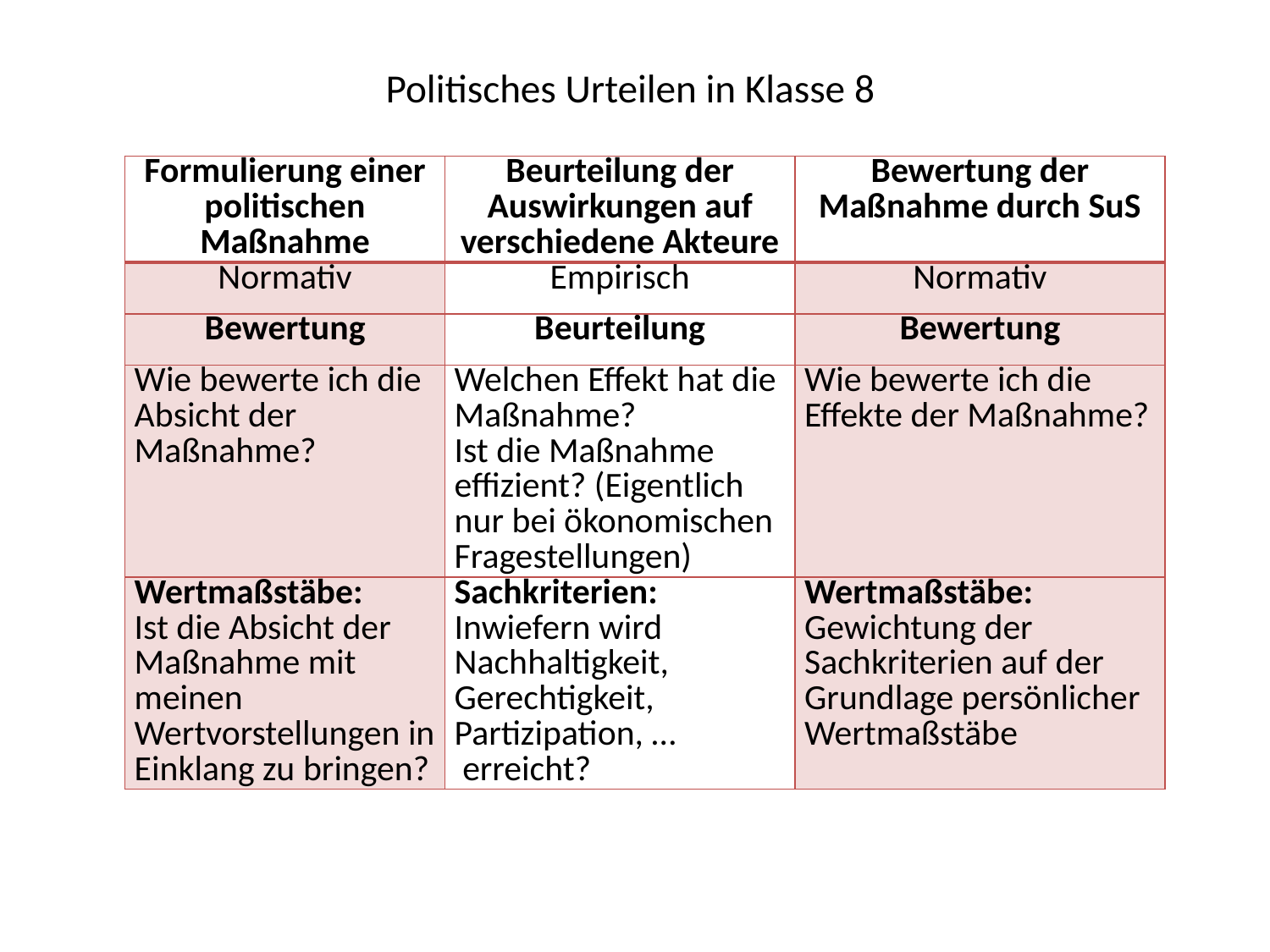

# Politisches Urteilen in Klasse 8
| Formulierung einer politischen Maßnahme | Beurteilung der Auswirkungen auf verschiedene Akteure | Bewertung der Maßnahme durch SuS |
| --- | --- | --- |
| Normativ | Empirisch | Normativ |
| Bewertung | Beurteilung | Bewertung |
| Wie bewerte ich die Absicht der Maßnahme? | Welchen Effekt hat die Maßnahme? Ist die Maßnahme effizient? (Eigentlich nur bei ökonomischen Fragestellungen) | Wie bewerte ich die Effekte der Maßnahme? |
| Wertmaßstäbe: Ist die Absicht der Maßnahme mit meinen Wertvorstellungen in Einklang zu bringen? | Sachkriterien: Inwiefern wird Nachhaltigkeit, Gerechtigkeit, Partizipation, … erreicht? | Wertmaßstäbe: Gewichtung der Sachkriterien auf der Grundlage persönlicher Wertmaßstäbe |